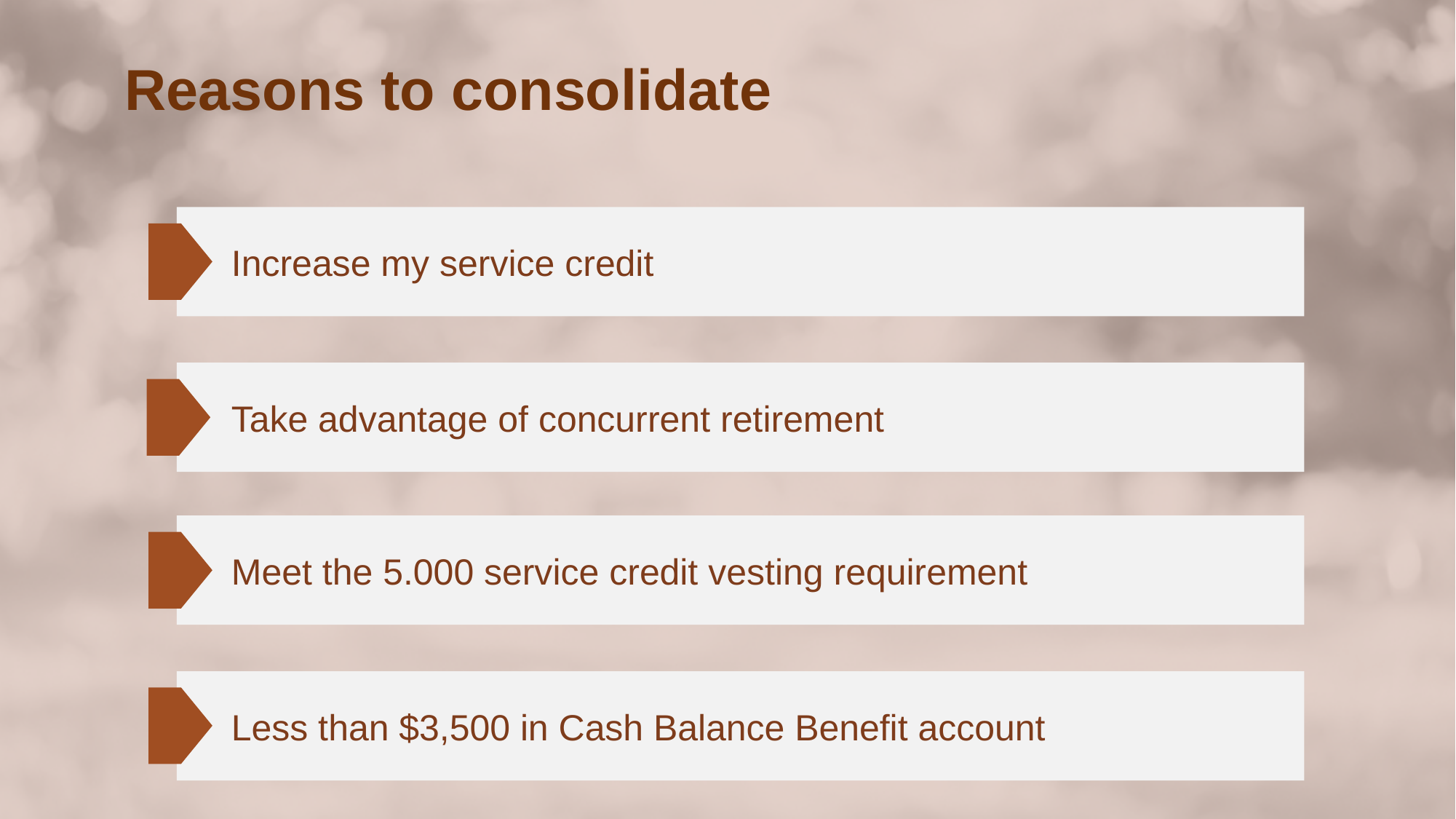

Reasons to consolidate
Increase my service credit

Take advantage of concurrent retirement

Meet the 5.000 service credit vesting requirement

Less than $3,500 in Cash Balance Benefit account